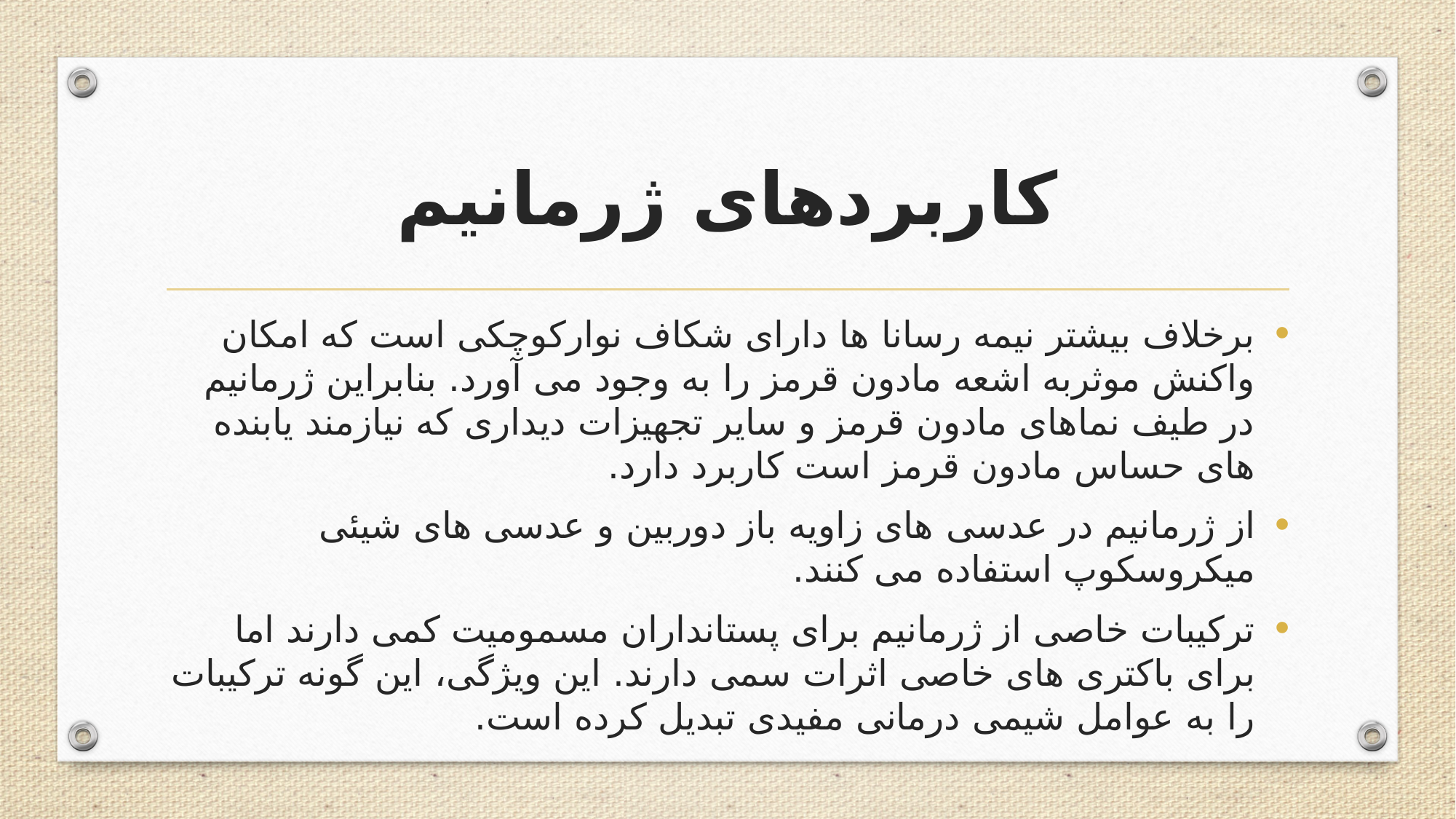

# کاربردهای ژرمانیم
برخلاف بیشتر نیمه رسانا ها دارای شکاف نوارکوچکی است که امکان واکنش موثربه اشعه مادون قرمز را به وجود می آورد. بنابراین ژرمانیم در طیف نماهای مادون قرمز و سایر تجهیزات دیداری که نیازمند یابنده های حساس مادون قرمز است کاربرد دارد.
از ژرمانیم در عدسی های زاویه باز دوربین و عدسی های شیئی میکروسکوپ استفاده می کنند.
ترکیبات خاصی از ژرمانیم برای پستانداران مسمومیت کمی دارند اما برای باکتری های خاصی اثرات سمی دارند. این ویژگی، این گونه ترکیبات را به عوامل شیمی درمانی مفیدی تبدیل کرده است.